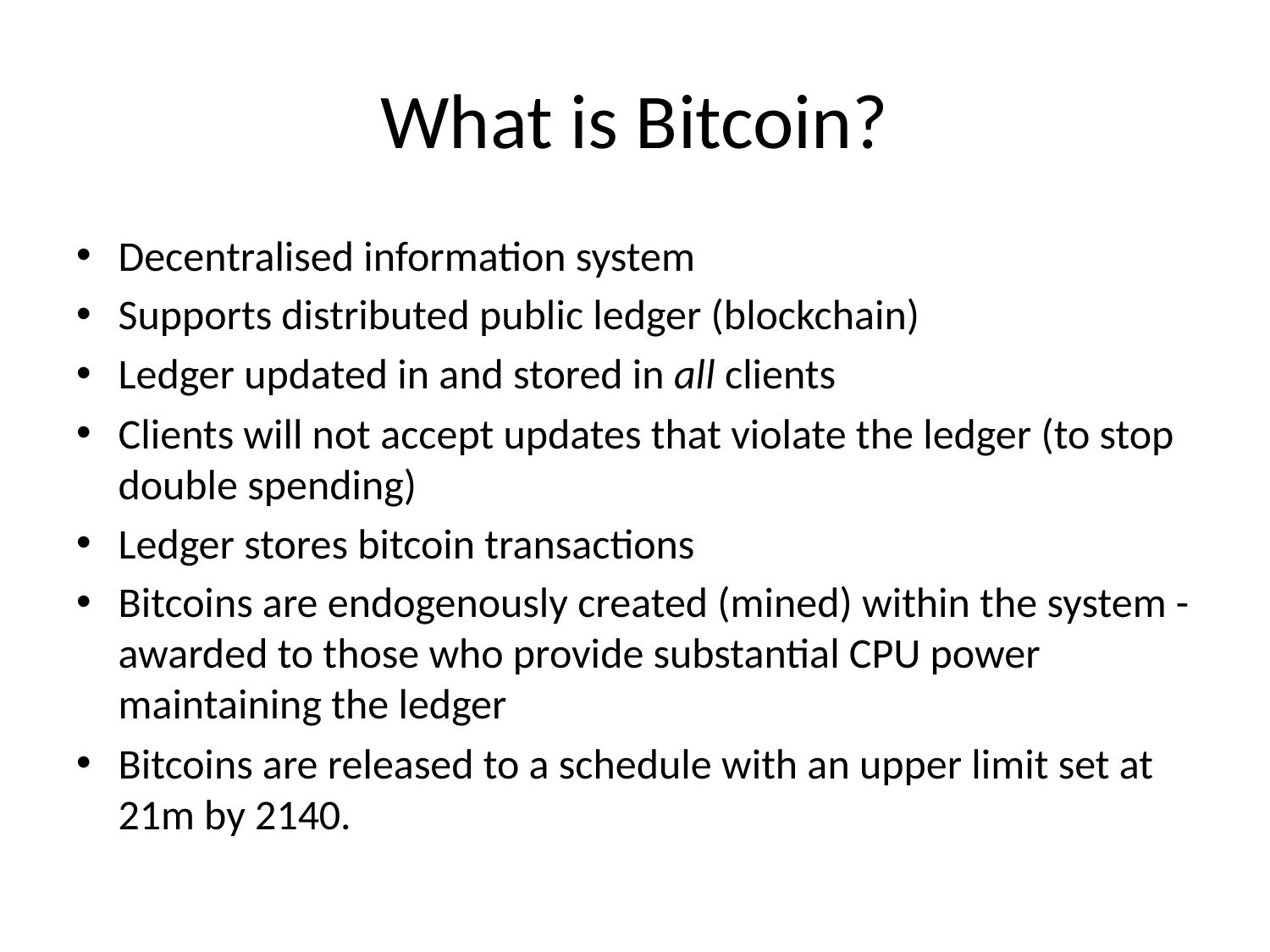

# What is Bitcoin?
Decentralised information system
Supports distributed public ledger (blockchain)
Ledger updated in and stored in all clients
Clients will not accept updates that violate the ledger (to stop double spending)
Ledger stores bitcoin transactions
Bitcoins are endogenously created (mined) within the system - awarded to those who provide substantial CPU power maintaining the ledger
Bitcoins are released to a schedule with an upper limit set at 21m by 2140.